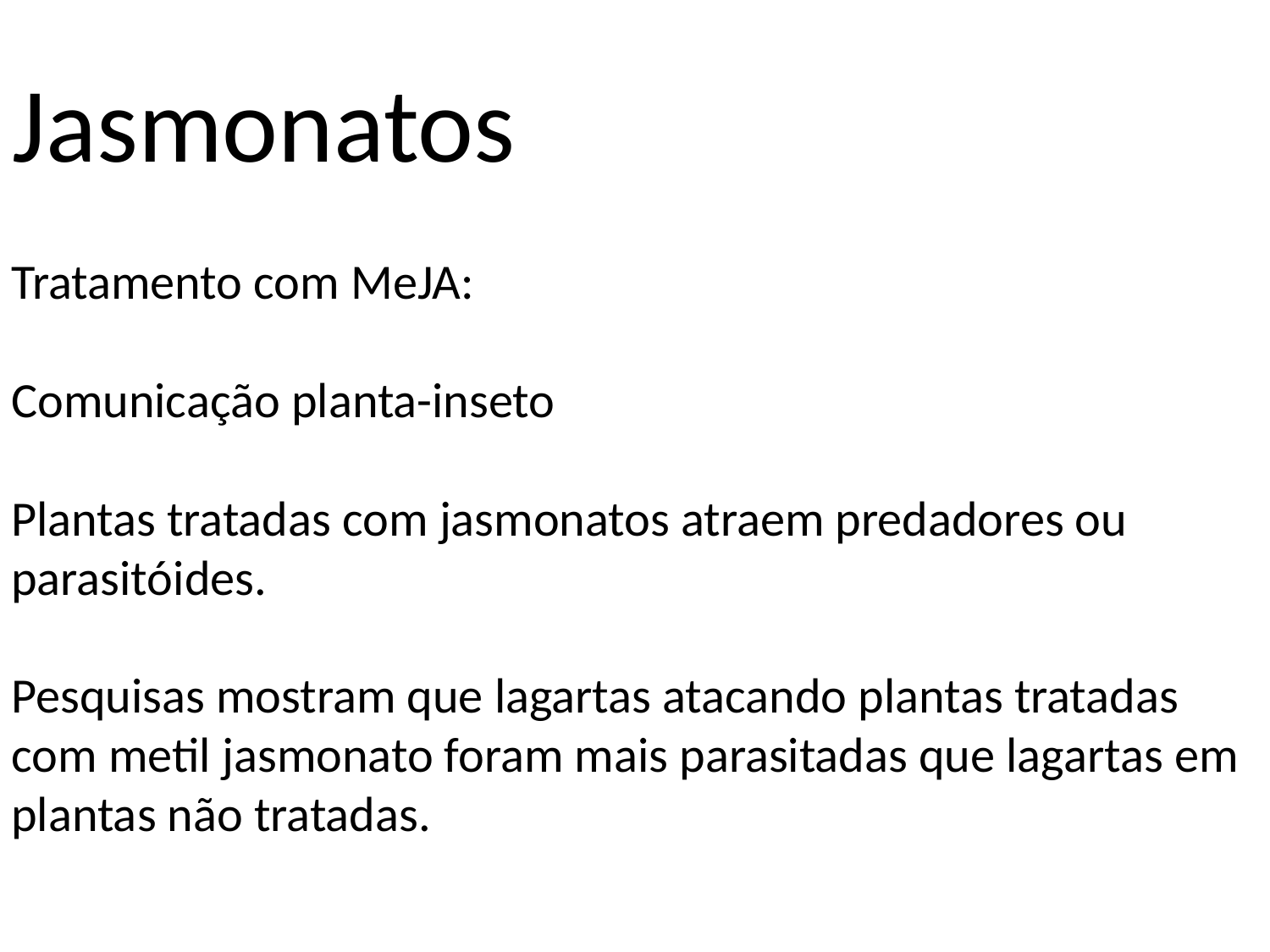

Jasmonatos
Tratamento com MeJA:

Comunicação planta-inseto

Plantas tratadas com jasmonatos atraem predadores ou parasitóides.

Pesquisas mostram que lagartas atacando plantas tratadas com metil jasmonato foram mais parasitadas que lagartas em plantas não tratadas.